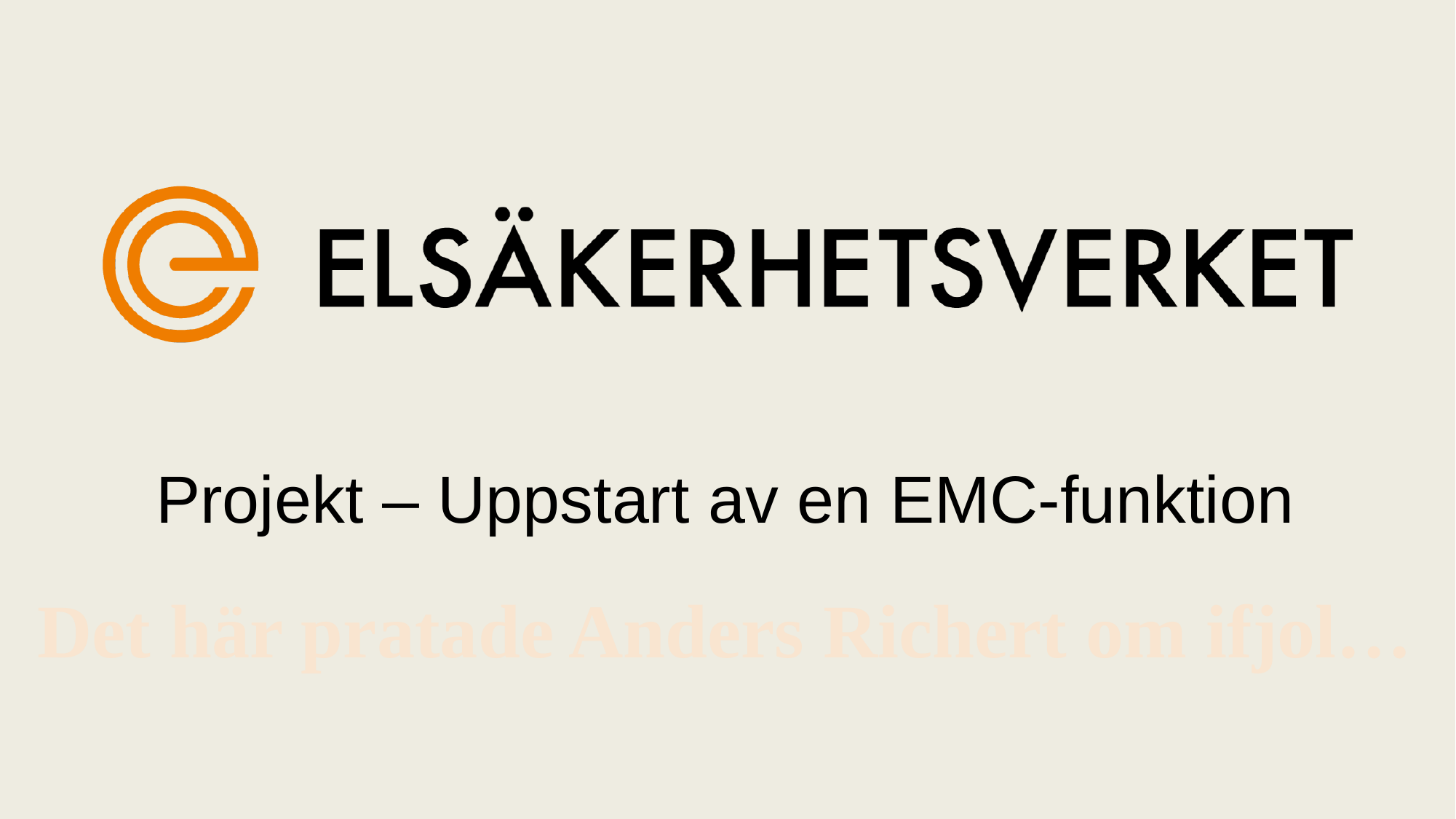

# Projekt – Uppstart av en EMC-funktion
Det här pratade Anders Richert om ifjol…